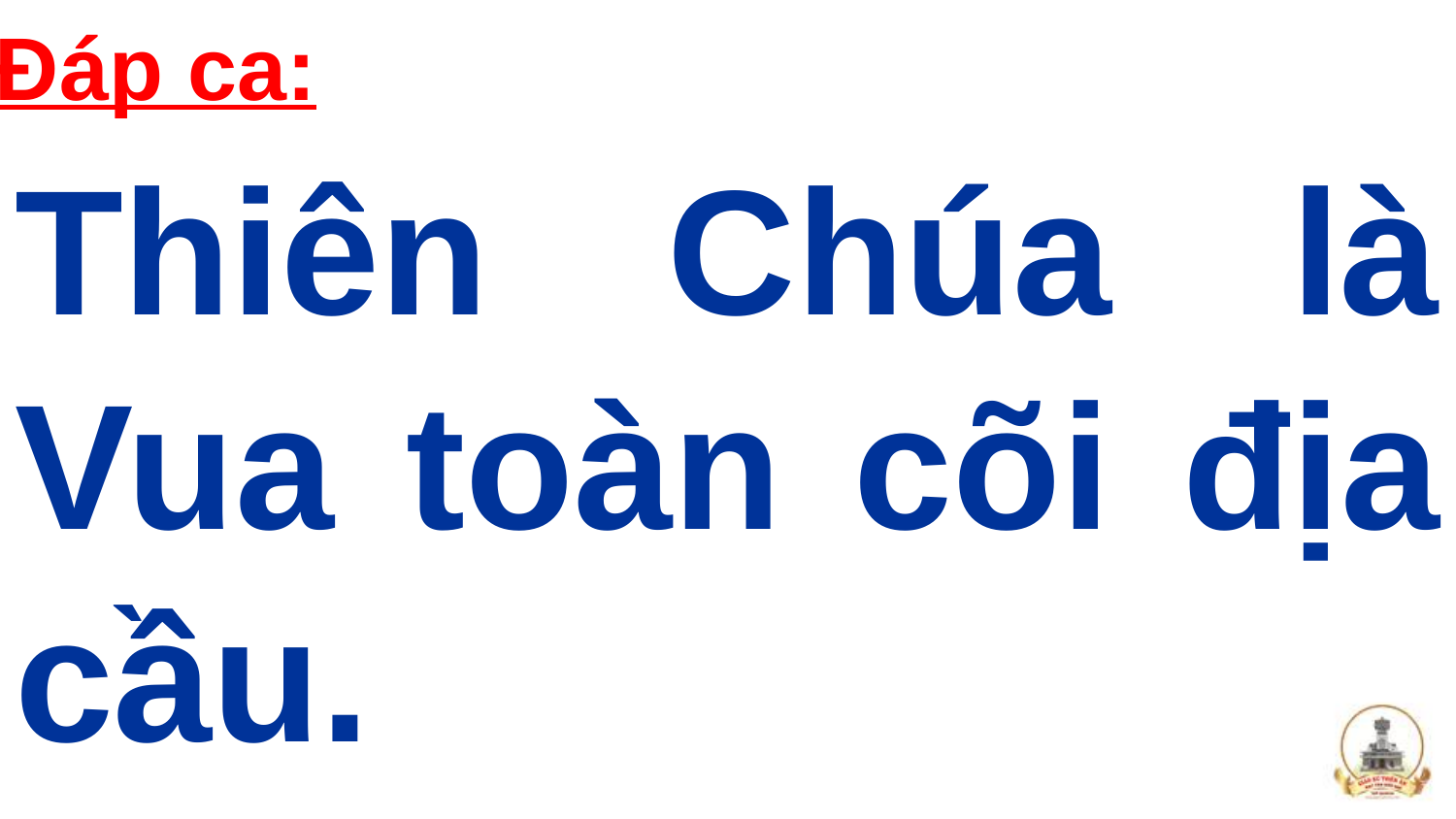

Đáp ca:
Thiên Chúa là Vua toàn cõi địa cầu.